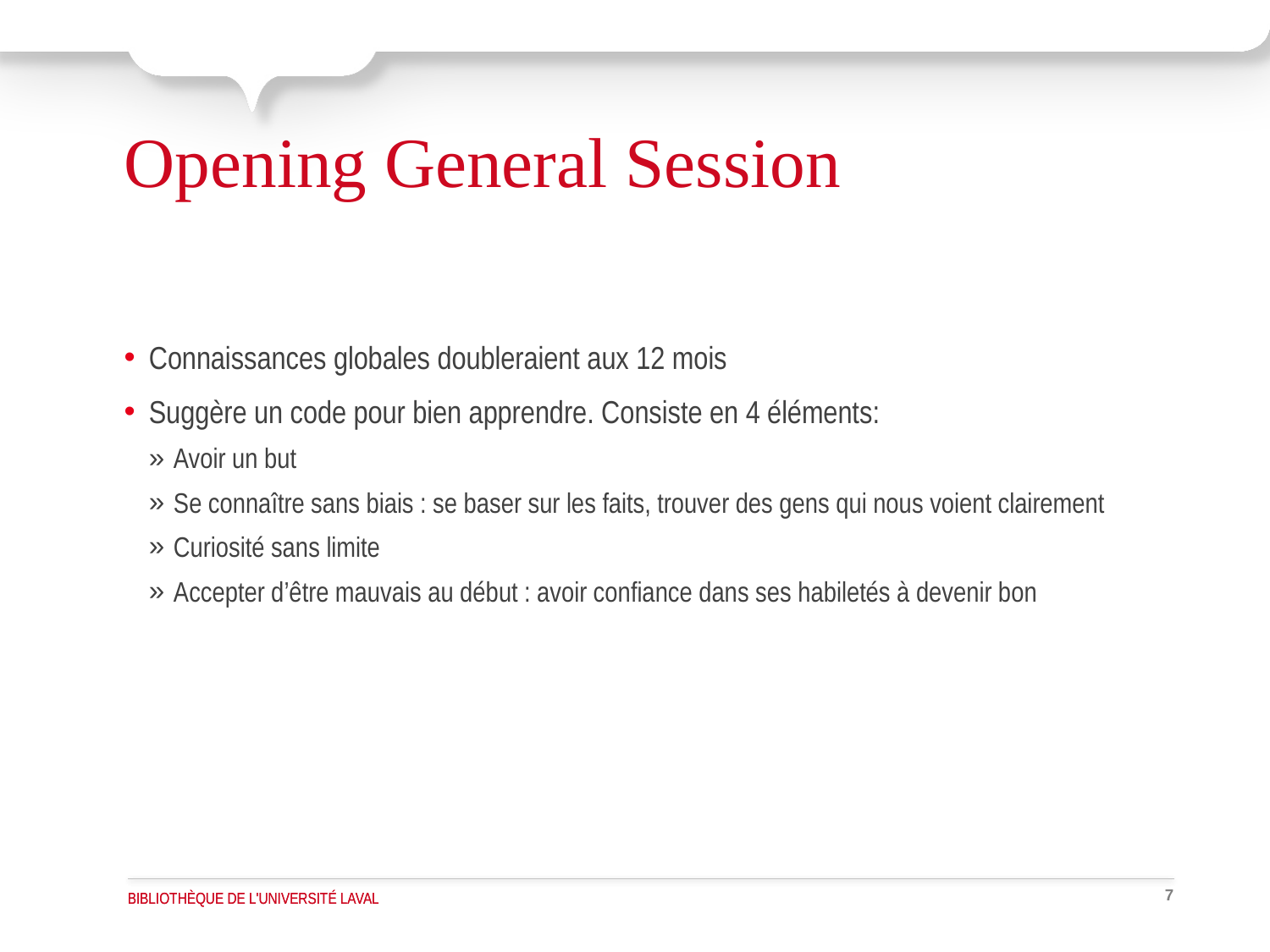

# Opening General Session
Connaissances globales doubleraient aux 12 mois
Suggère un code pour bien apprendre. Consiste en 4 éléments:
Avoir un but
Se connaître sans biais : se baser sur les faits, trouver des gens qui nous voient clairement
Curiosité sans limite
Accepter d’être mauvais au début : avoir confiance dans ses habiletés à devenir bon